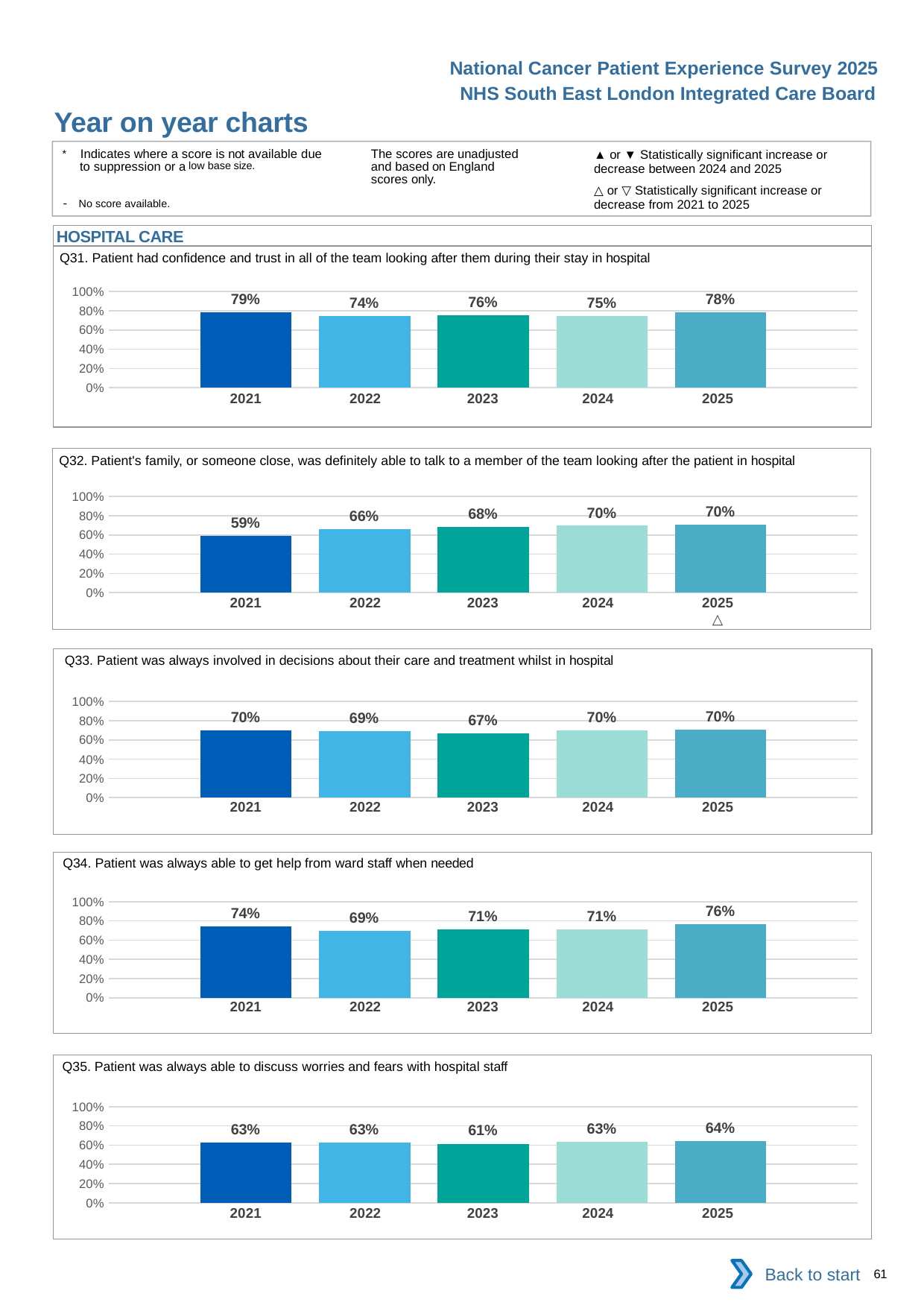

National Cancer Patient Experience Survey 2025
NHS South East London Integrated Care Board
Year on year charts (6)

The scores are unadjusted and based on England scores only.
*  Indicates where a score is not available due to suppression or a low base size.
- No score available.
▲ or ▼ Statistically significant increase or decrease between 2024 and 2025
△ or ▽ Statistically significant increase or decrease from 2021 to 2025
HOSPITAL CARE
Q31. Patient had confidence and trust in all of the team looking after them during their stay in hospital

### Chart

| Category | 2021 | 2022 | 2023 | 2024 | 2025 |
|---|---|---|---|---|---|
| Category 1 | 0.7851406 | 0.7433155 | 0.7551669 | 0.7456 | 0.7839879 |
| 2021 | 2022 | 2023 | 2024 | 2025 |
| --- | --- | --- | --- | --- |
|  |  |  |  |  |
Q32. Patient's family, or someone close, was definitely able to talk to a member of the team looking after the patient in hospital

### Chart

| Category | 2021 | 2022 | 2023 | 2024 | 2025 |
|---|---|---|---|---|---|
| Category 1 | 0.5898734 | 0.6629464 | 0.6824458 | 0.6954023 | 0.7034991 |
| 2021 | 2022 | 2023 | 2024 | 2025 |
| --- | --- | --- | --- | --- |
|  |  |  |  | △ |
Q33. Patient was always involved in decisions about their care and treatment whilst in hospital

### Chart

| Category | 2021 | 2022 | 2023 | 2024 | 2025 |
|---|---|---|---|---|---|
| Category 1 | 0.6959184 | 0.6899083 | 0.6688312 | 0.7021276 | 0.7041603 |
| 2021 | 2022 | 2023 | 2024 | 2025 |
| --- | --- | --- | --- | --- |
|  |  |  |  |  |
Q34. Patient was always able to get help from ward staff when needed

### Chart

| Category | 2021 | 2022 | 2023 | 2024 | 2025 |
|---|---|---|---|---|---|
| Category 1 | 0.7418033 | 0.6934307 | 0.7149837 | 0.7096248 | 0.7647059 |
| 2021 | 2022 | 2023 | 2024 | 2025 |
| --- | --- | --- | --- | --- |
|  |  |  |  |  |
Q35. Patient was always able to discuss worries and fears with hospital staff

### Chart

| Category | 2021 | 2022 | 2023 | 2024 | 2025 |
|---|---|---|---|---|---|
| Category 1 | 0.6293996 | 0.6296992 | 0.6143572 | 0.6329966 | 0.6433121 |
| 2021 | 2022 | 2023 | 2024 | 2025 |
| --- | --- | --- | --- | --- |
|  |  |  |  |  |
Back to start

61